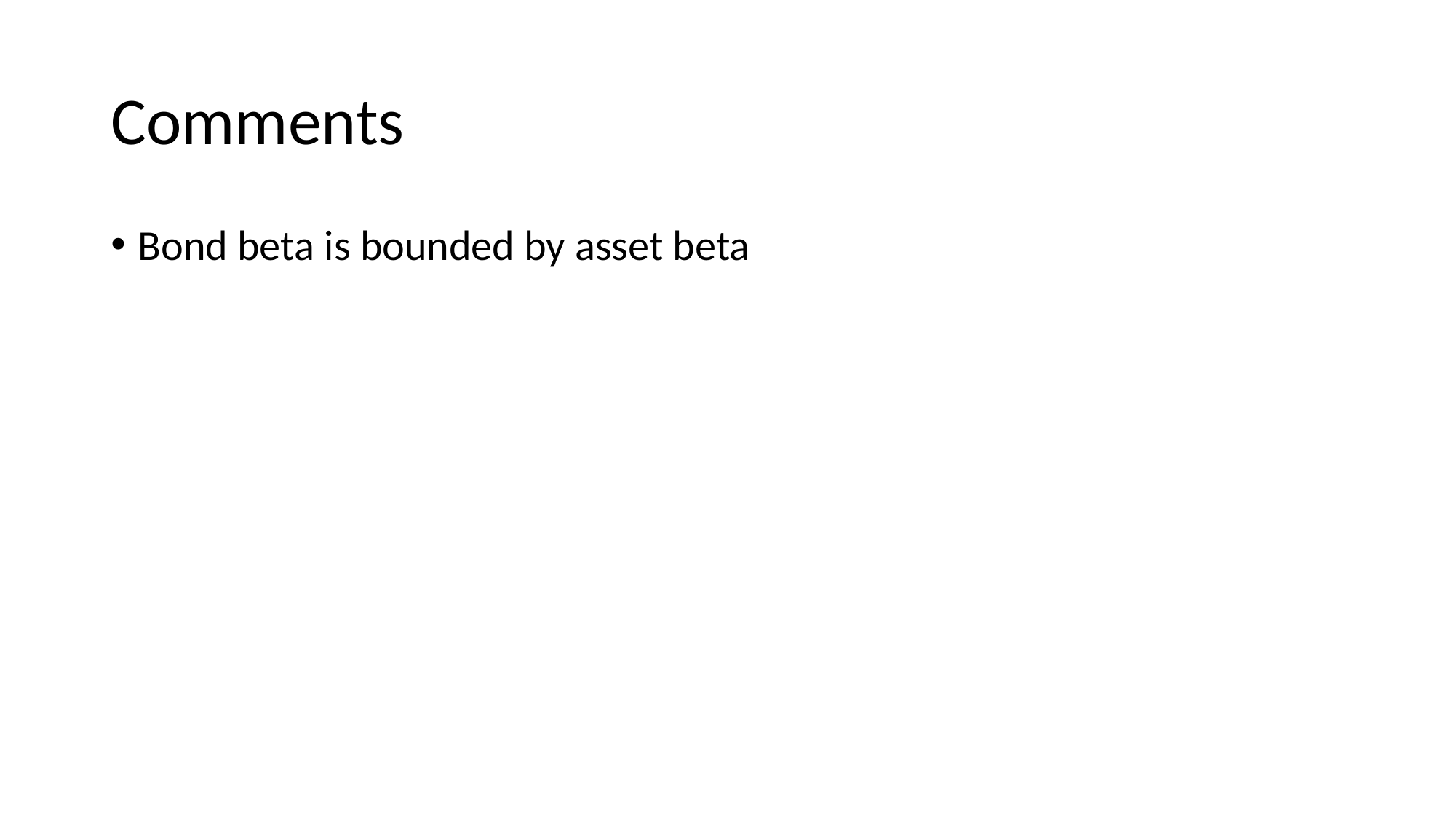

# Comments
Bond beta is bounded by asset beta